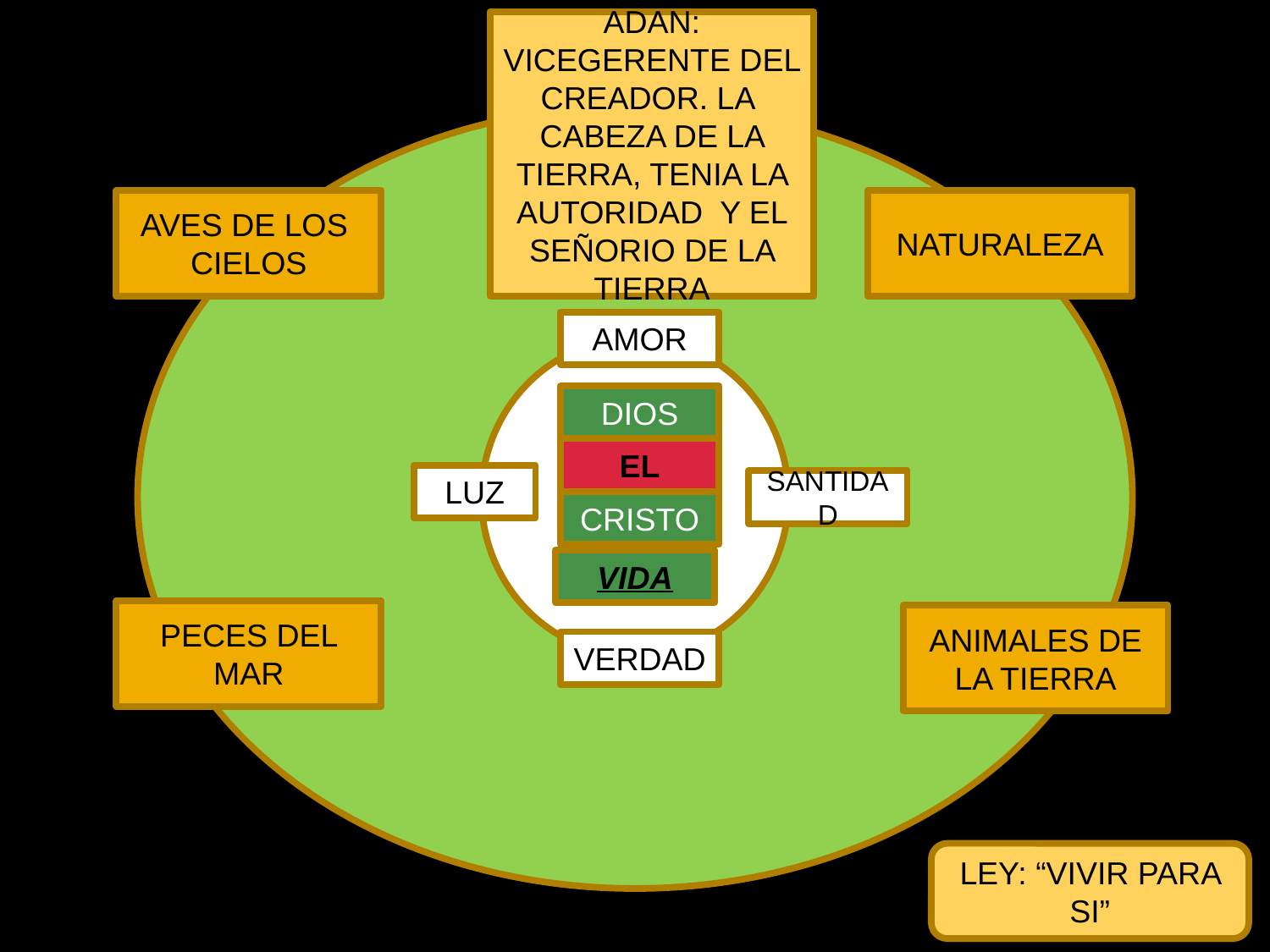

ADAN: VICEGERENTE DEL CREADOR. LA
CABEZA DE LA TIERRA, TENIA LA AUTORIDAD  Y EL SEÑORIO DE LA TIERRA

AVES DE LOS  CIELOS
NATURALEZA
AMOR

DIOS
EL
LUZ
SANTIDAD
CRISTO
VIDA
PECES DEL MAR
ANIMALES DE LA TIERRA
VERDAD
LEY: “VIVIR PARA SI”